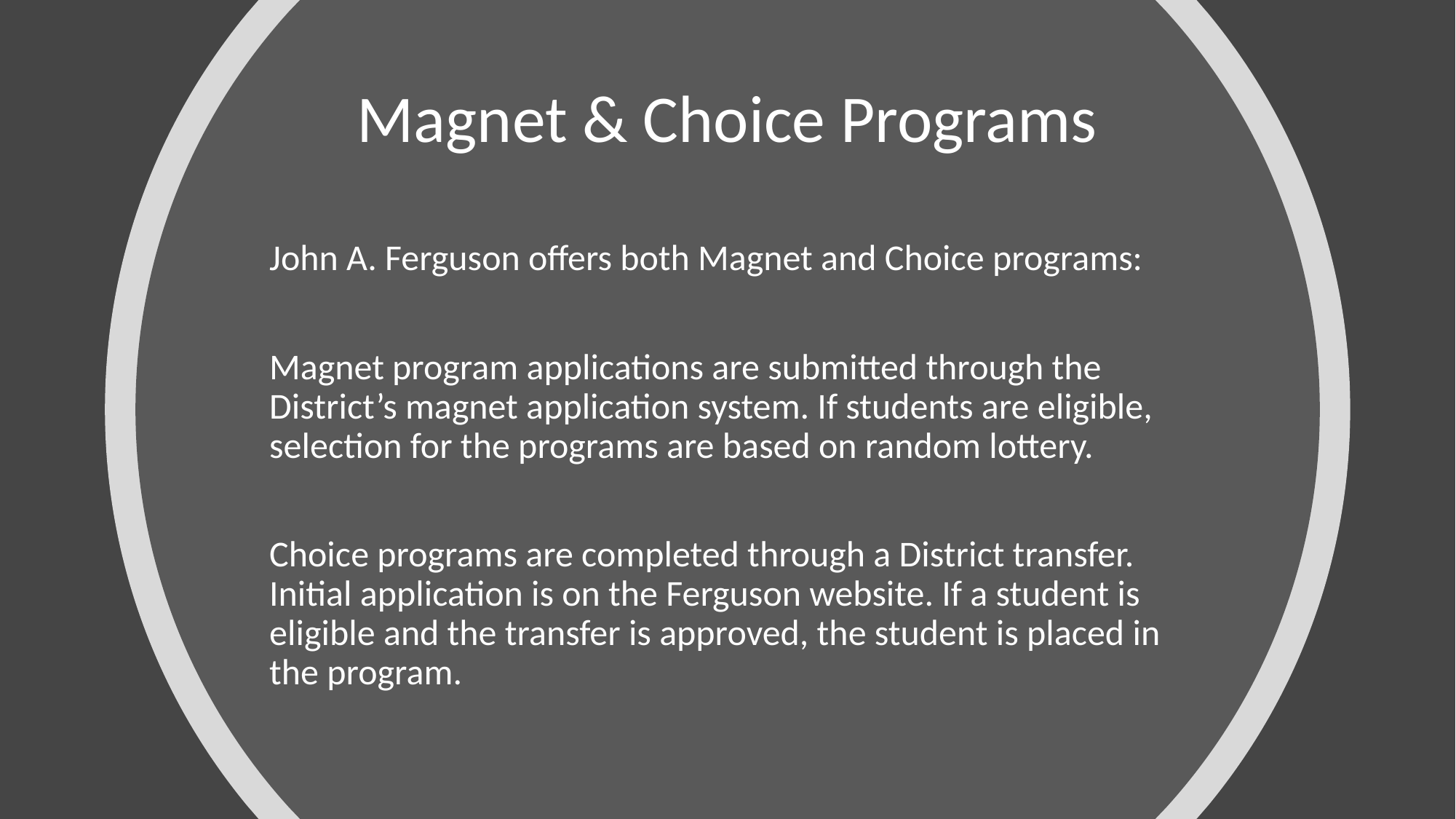

# Magnet & Choice Programs
John A. Ferguson offers both Magnet and Choice programs:

Magnet program applications are submitted through the District’s magnet application system. If students are eligible, selection for the programs are based on random lottery.

Choice programs are completed through a District transfer. Initial application is on the Ferguson website. If a student is eligible and the transfer is approved, the student is placed in the program.